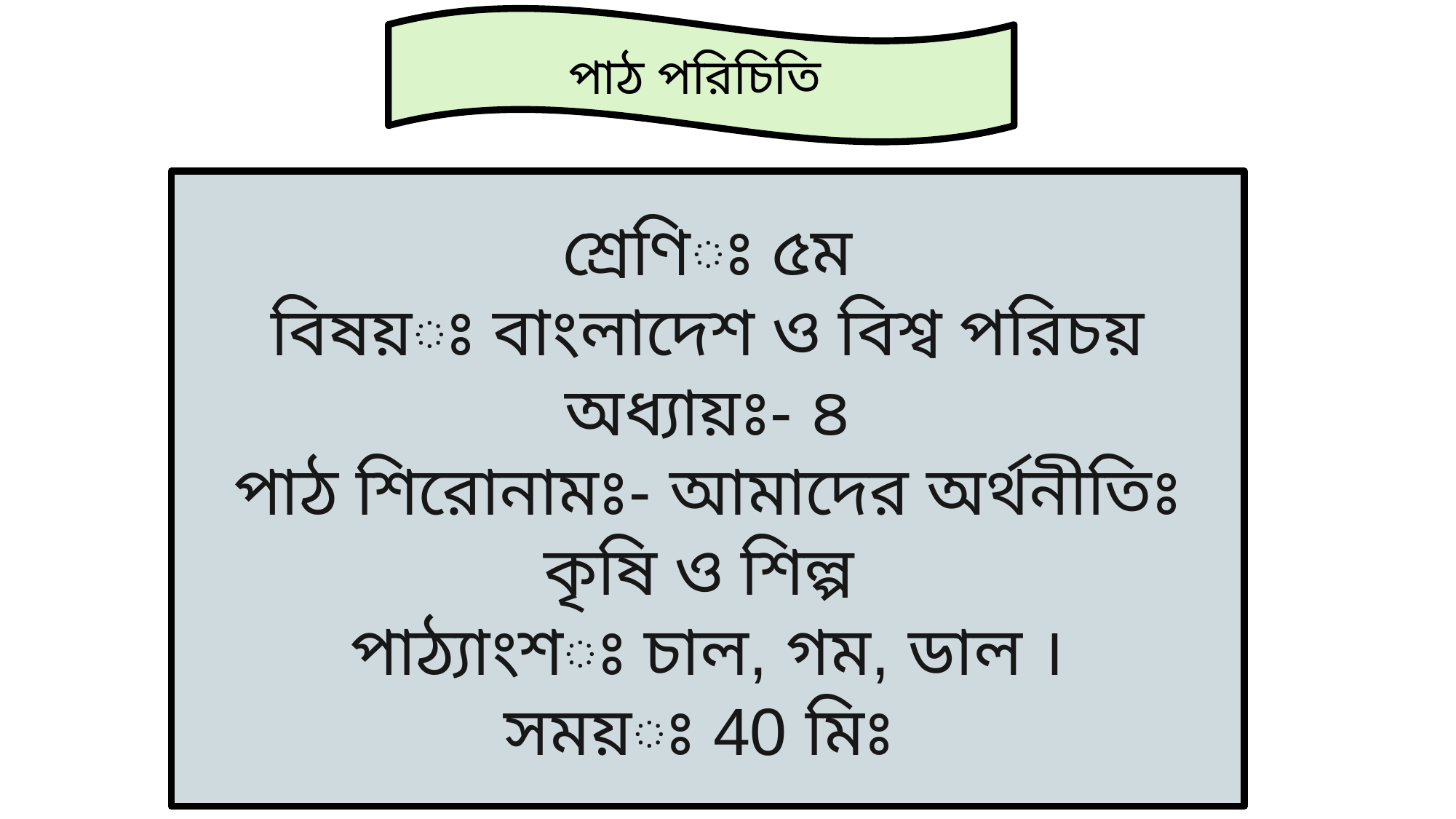

পাঠ পরিচিতি
শ্রেণিঃ ৫ম
বিষয়ঃ বাংলাদেশ ও বিশ্ব পরিচয়
অধ্যায়ঃ- ৪
পাঠ শিরোনামঃ- আমাদের অর্থনীতিঃ কৃষি ও শিল্প
 পাঠ্যাংশঃ চাল, গম, ডাল ।
সময়ঃ 40 মিঃ